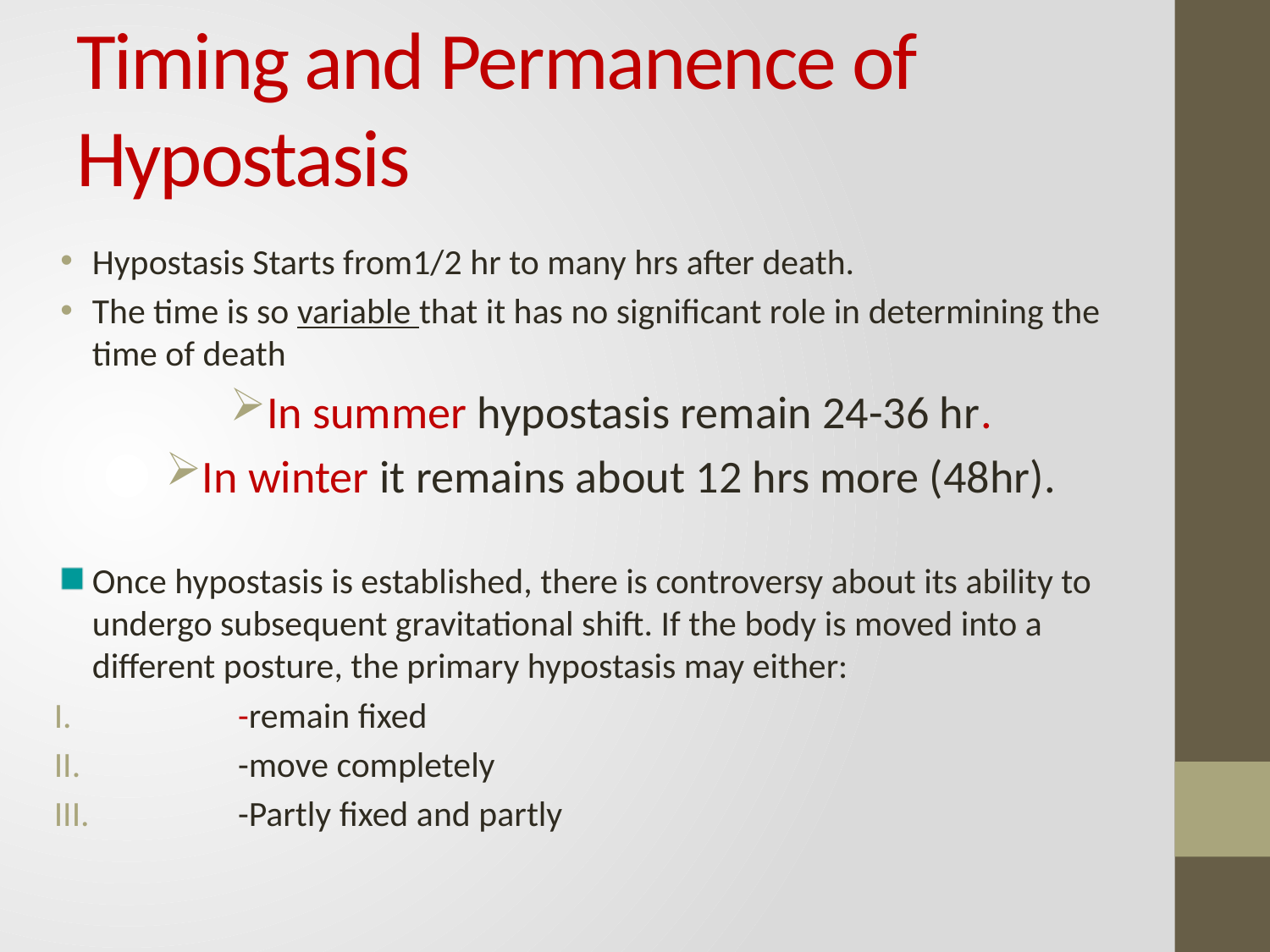

# Timing and Permanence of Hypostasis
Hypostasis Starts from1/2 hr to many hrs after death.
The time is so variable that it has no significant role in determining the time of death
In summer hypostasis remain 24-36 hr.
In winter it remains about 12 hrs more (48hr).

Once hypostasis is established, there is controversy about its ability to undergo subsequent gravitational shift. If the body is moved into a different posture, the primary hypostasis may either:
              -remain fixed
              -move completely
              -Partly fixed and partly